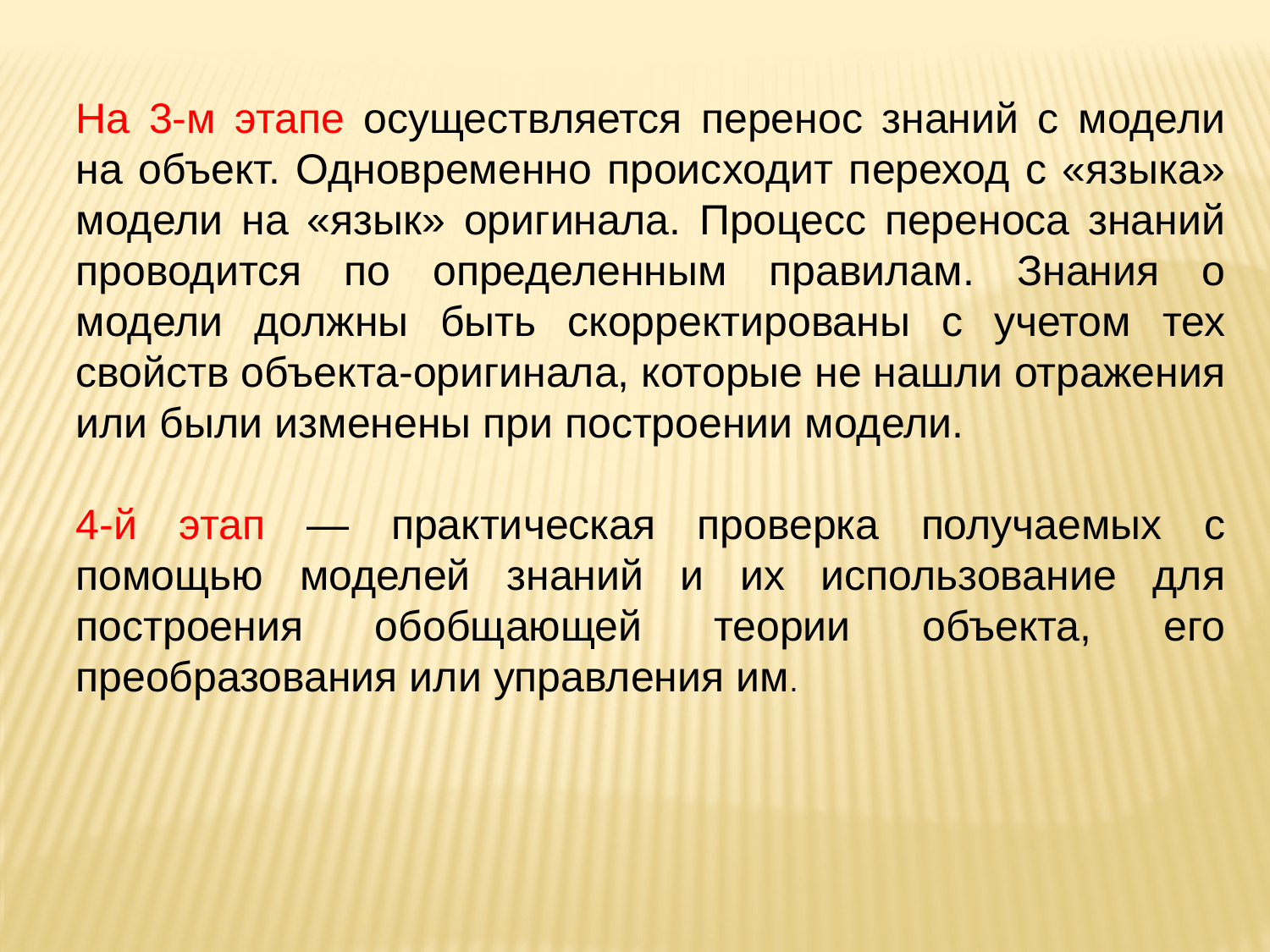

На 3-м этапе осуществляется перенос знаний с модели на объект. Одновременно происходит переход с «языка» модели на «язык» оригинала. Процесс переноса знаний проводится по определенным правилам. Знания о модели должны быть скорректированы с учетом тех свойств объекта-оригинала, которые не нашли отражения или были изменены при построении модели.

4-й этап — практическая проверка получаемых с помощью моделей знаний и их использование для построения обобщающей теории объекта, его преобразования или управления им.